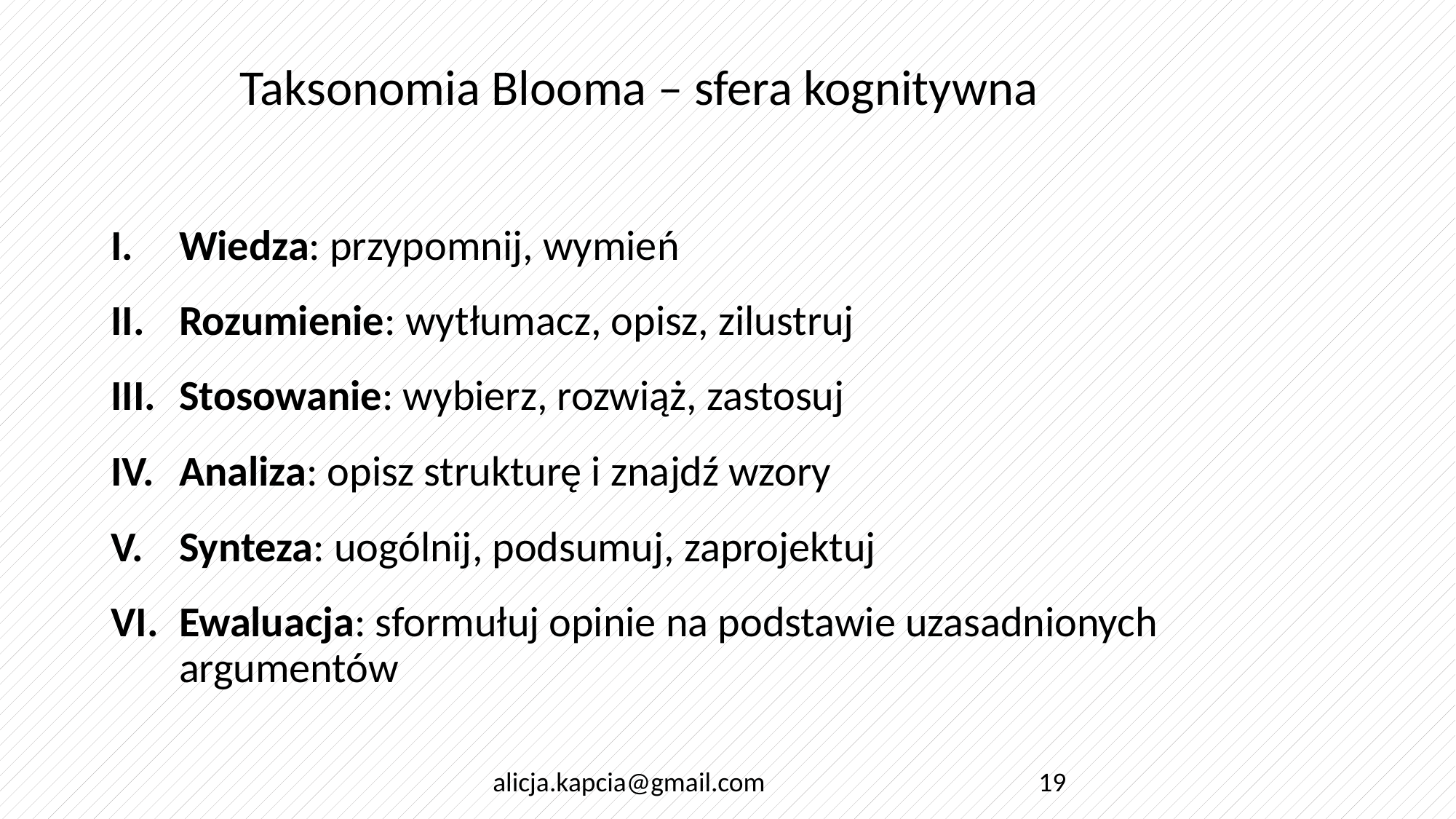

# Taksonomia Blooma – sfera kognitywna
Wiedza: przypomnij, wymień
Rozumienie: wytłumacz, opisz, zilustruj
Stosowanie: wybierz, rozwiąż, zastosuj
Analiza: opisz strukturę i znajdź wzory
Synteza: uogólnij, podsumuj, zaprojektuj
Ewaluacja: sformułuj opinie na podstawie uzasadnionych argumentów
alicja.kapcia@gmail.com
19